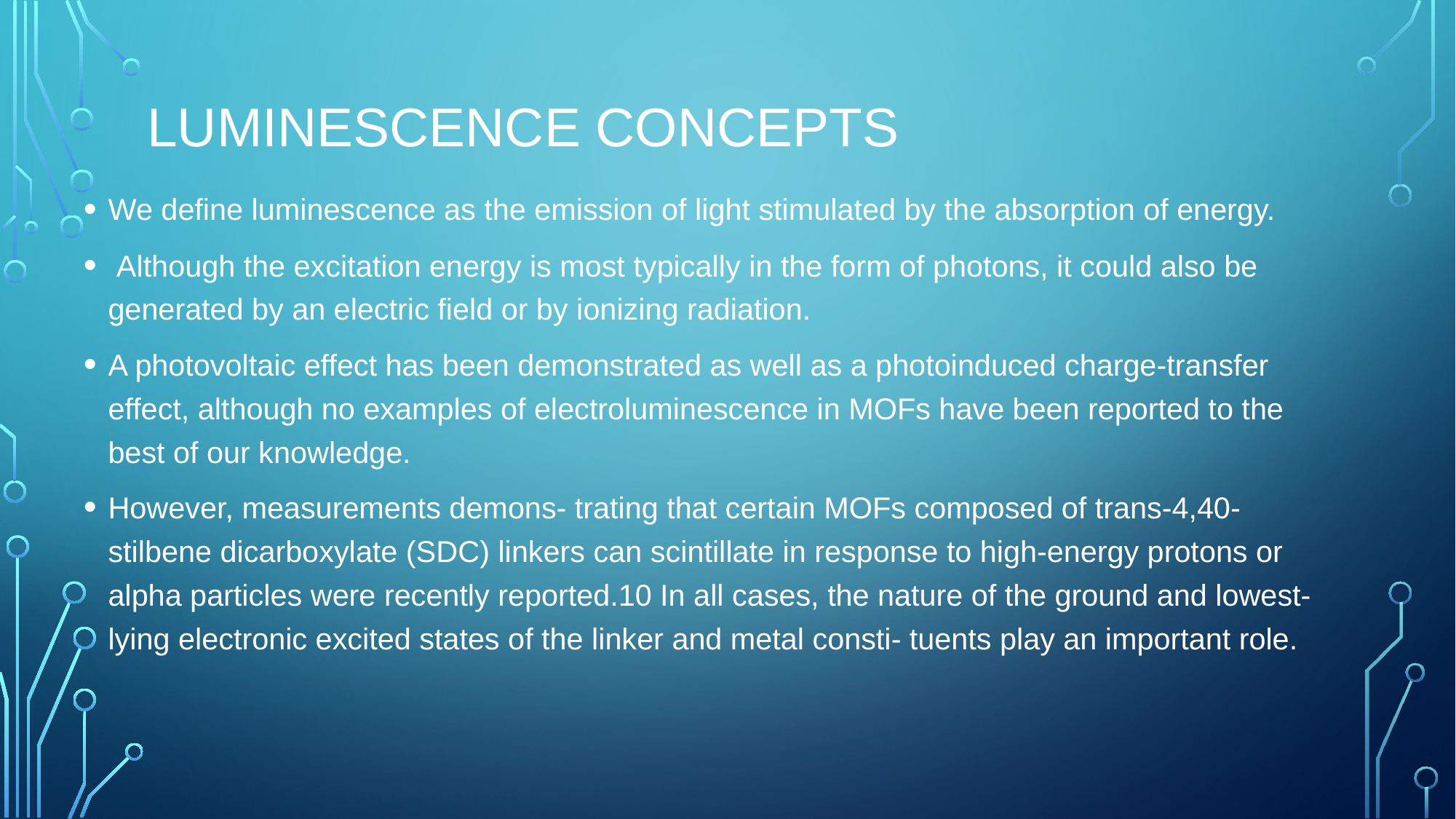

# Luminescence concepts
We define luminescence as the emission of light stimulated by the absorption of energy.
 Although the excitation energy is most typically in the form of photons, it could also be generated by an electric field or by ionizing radiation.
A photovoltaic effect has been demonstrated as well as a photoinduced charge-transfer effect, although no examples of electroluminescence in MOFs have been reported to the best of our knowledge.
However, measurements demons- trating that certain MOFs composed of trans-4,40-stilbene dicarboxylate (SDC) linkers can scintillate in response to high-energy protons or alpha particles were recently reported.10 In all cases, the nature of the ground and lowest- lying electronic excited states of the linker and metal consti- tuents play an important role.